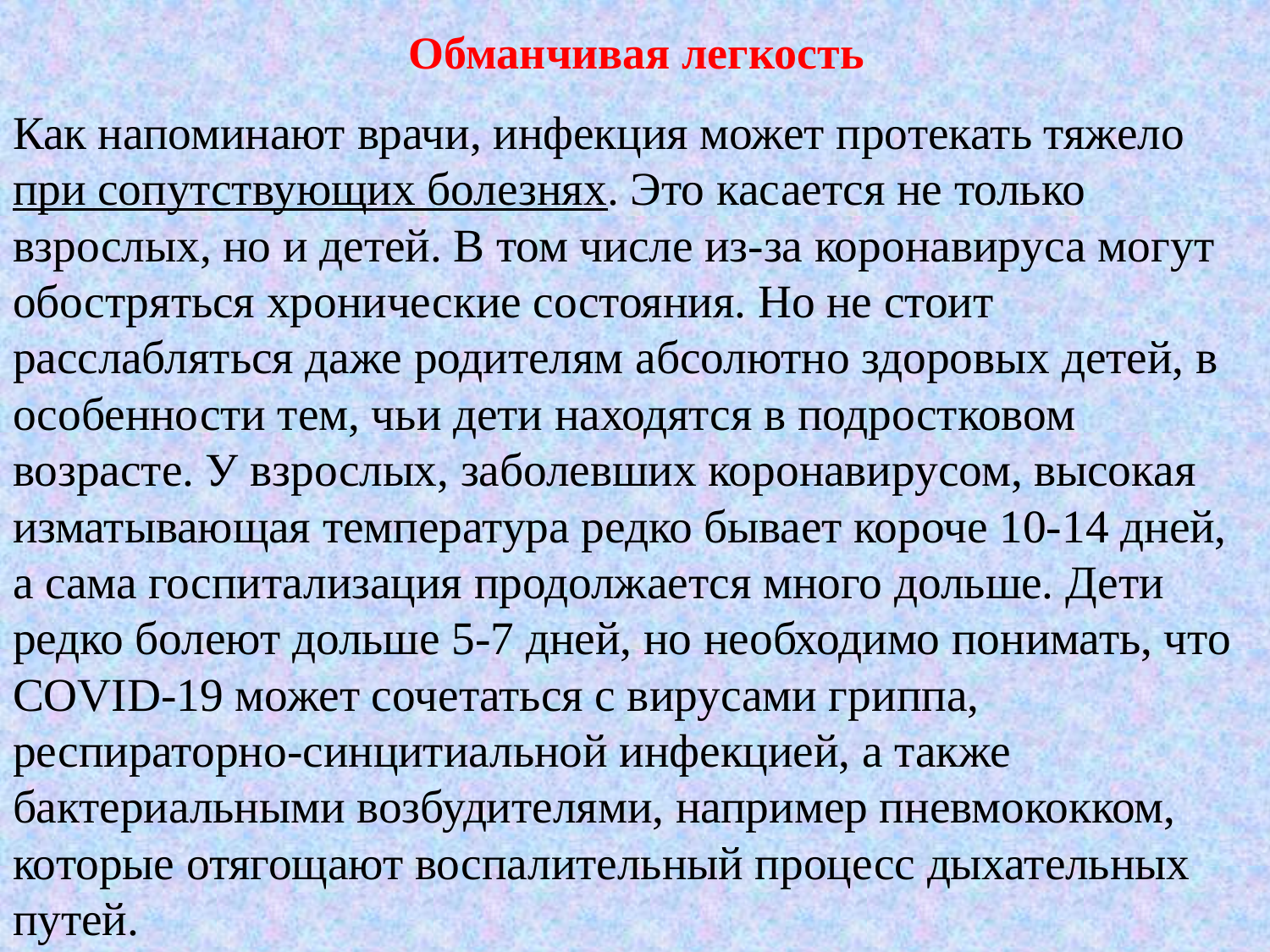

# Обманчивая легкость
Как напоминают врачи, инфекция может протекать тяжело при сопутствующих болезнях. Это касается не только взрослых, но и детей. В том числе из-за коронавируса могут обостряться хронические состояния. Но не стоит расслабляться даже родителям абсолютно здоровых детей, в особенности тем, чьи дети находятся в подростковом возрасте. У взрослых, заболевших коронавирусом, высокая изматывающая температура редко бывает короче 10-14 дней, а сама госпитализация продолжается много дольше. Дети редко болеют дольше 5-7 дней, но необходимо понимать, что COVID-19 может сочетаться с вирусами гриппа, респираторно-синцитиальной инфекцией, а также бактериальными возбудителями, например пневмококком, которые отягощают воспалительный процесс дыхательных путей.